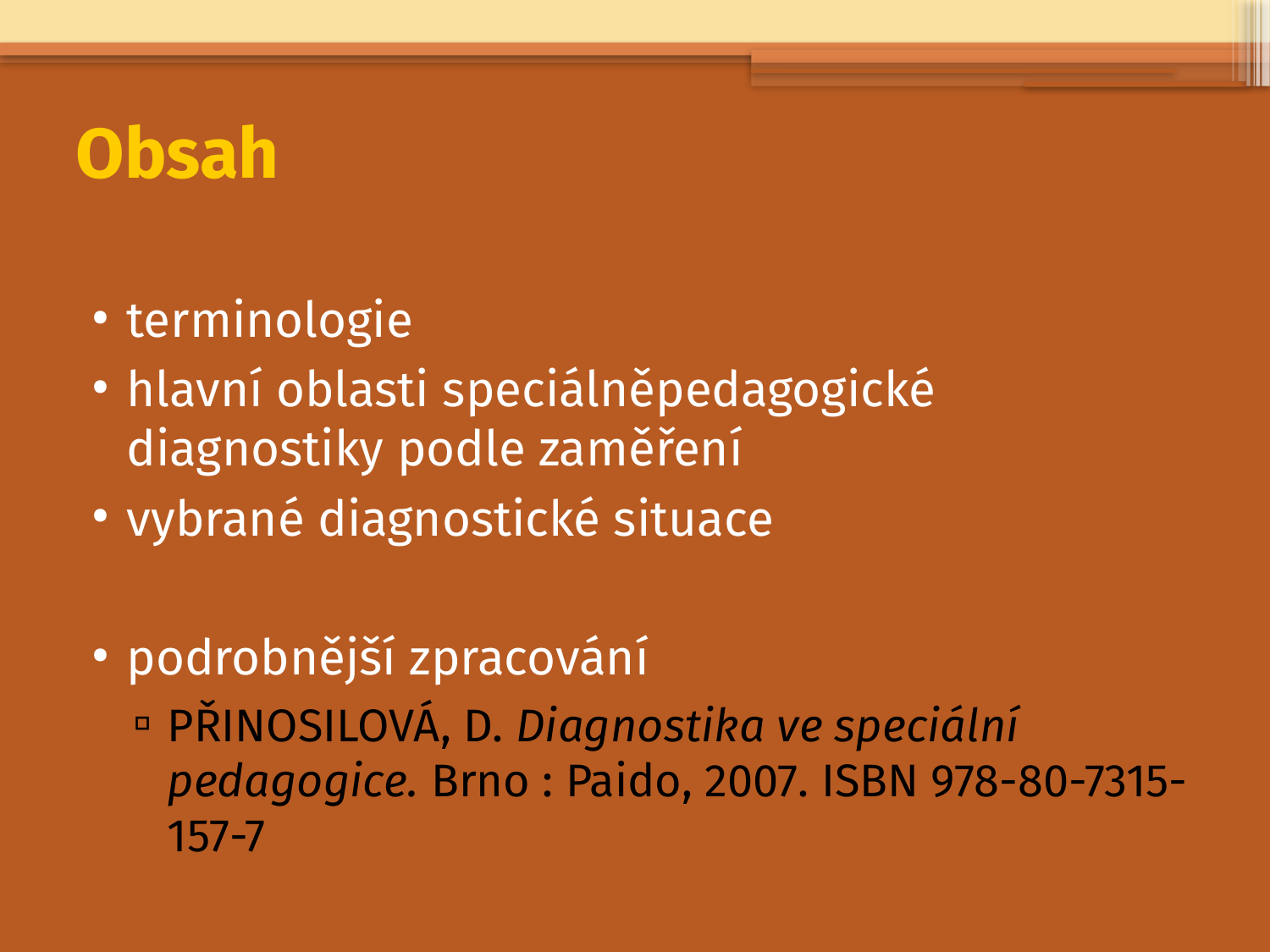

# Obsah
terminologie
hlavní oblasti speciálněpedagogické diagnostiky podle zaměření
vybrané diagnostické situace

podrobnější zpracování
PŘINOSILOVÁ, D. Diagnostika ve speciální pedagogice. Brno : Paido, 2007. ISBN 978-80-7315-157-7